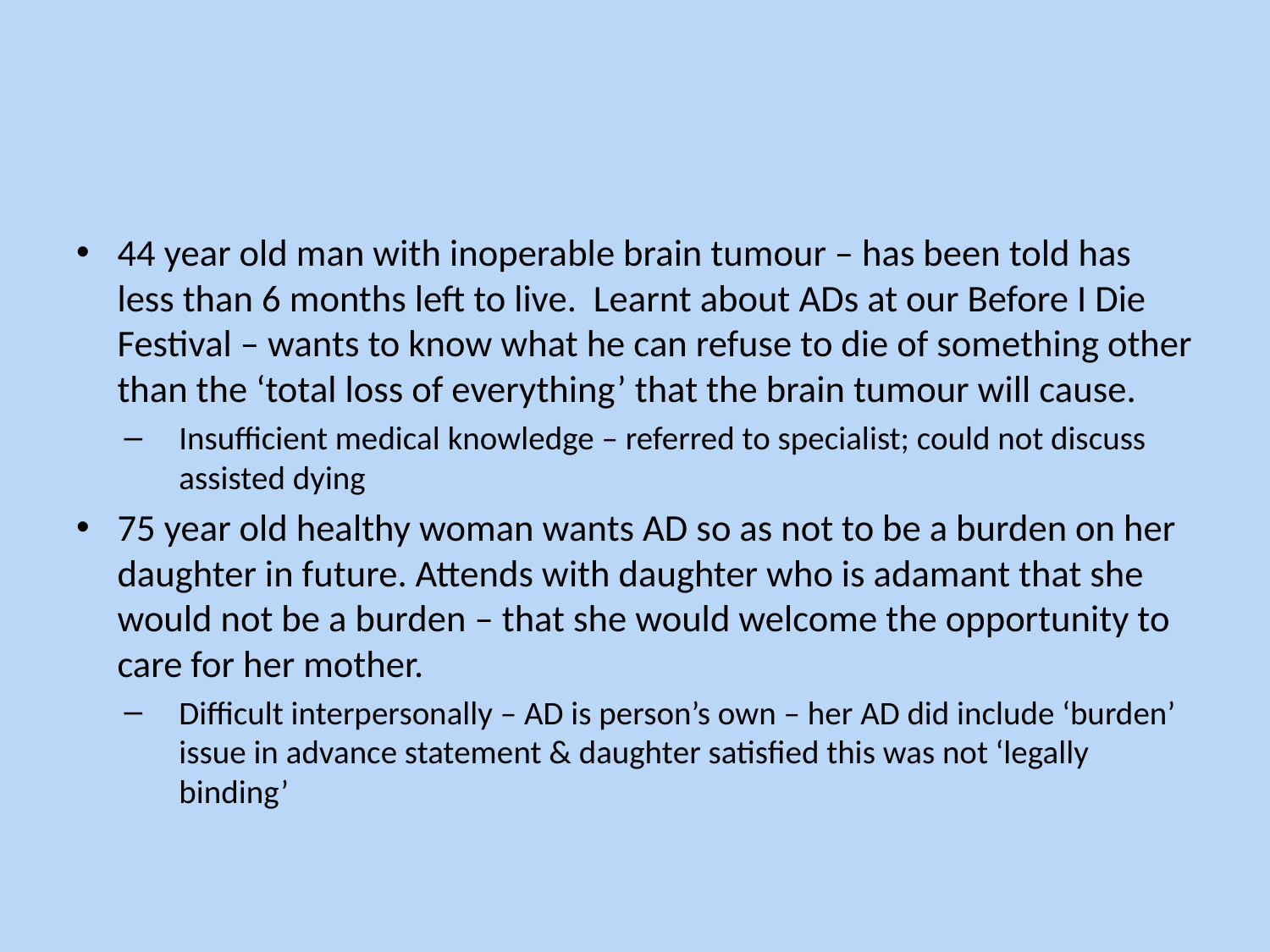

#
44 year old man with inoperable brain tumour – has been told has less than 6 months left to live.  Learnt about ADs at our Before I Die Festival – wants to know what he can refuse to die of something other than the ‘total loss of everything’ that the brain tumour will cause.
Insufficient medical knowledge – referred to specialist; could not discuss assisted dying
75 year old healthy woman wants AD so as not to be a burden on her daughter in future. Attends with daughter who is adamant that she would not be a burden – that she would welcome the opportunity to care for her mother.
Difficult interpersonally – AD is person’s own – her AD did include ‘burden’ issue in advance statement & daughter satisfied this was not ‘legally binding’